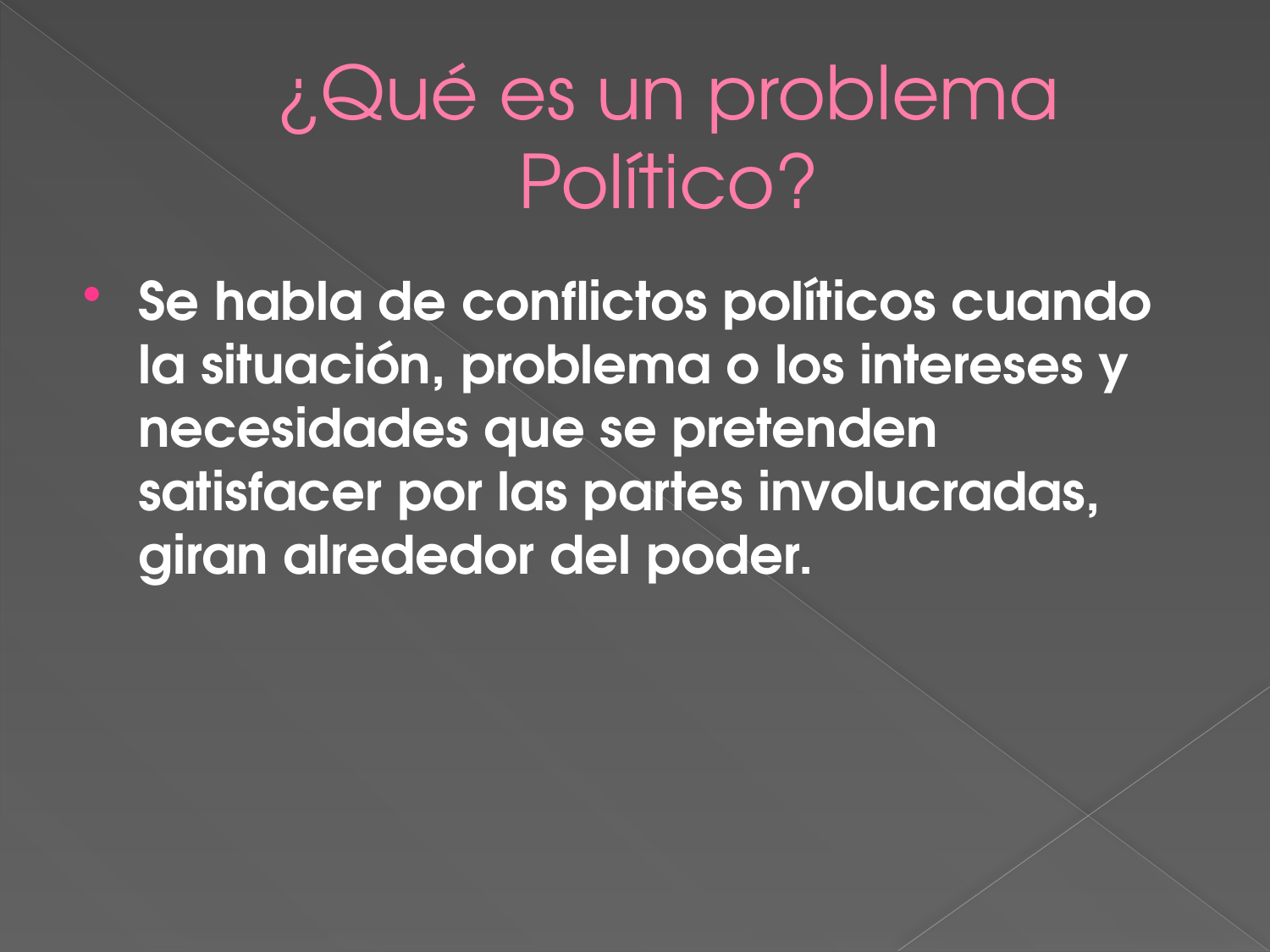

# ¿Qué es un problema Político?
Se habla de conflictos políticos cuando la situación, problema o los intereses y necesidades que se pretenden satisfacer por las partes involucradas, giran alrededor del poder.